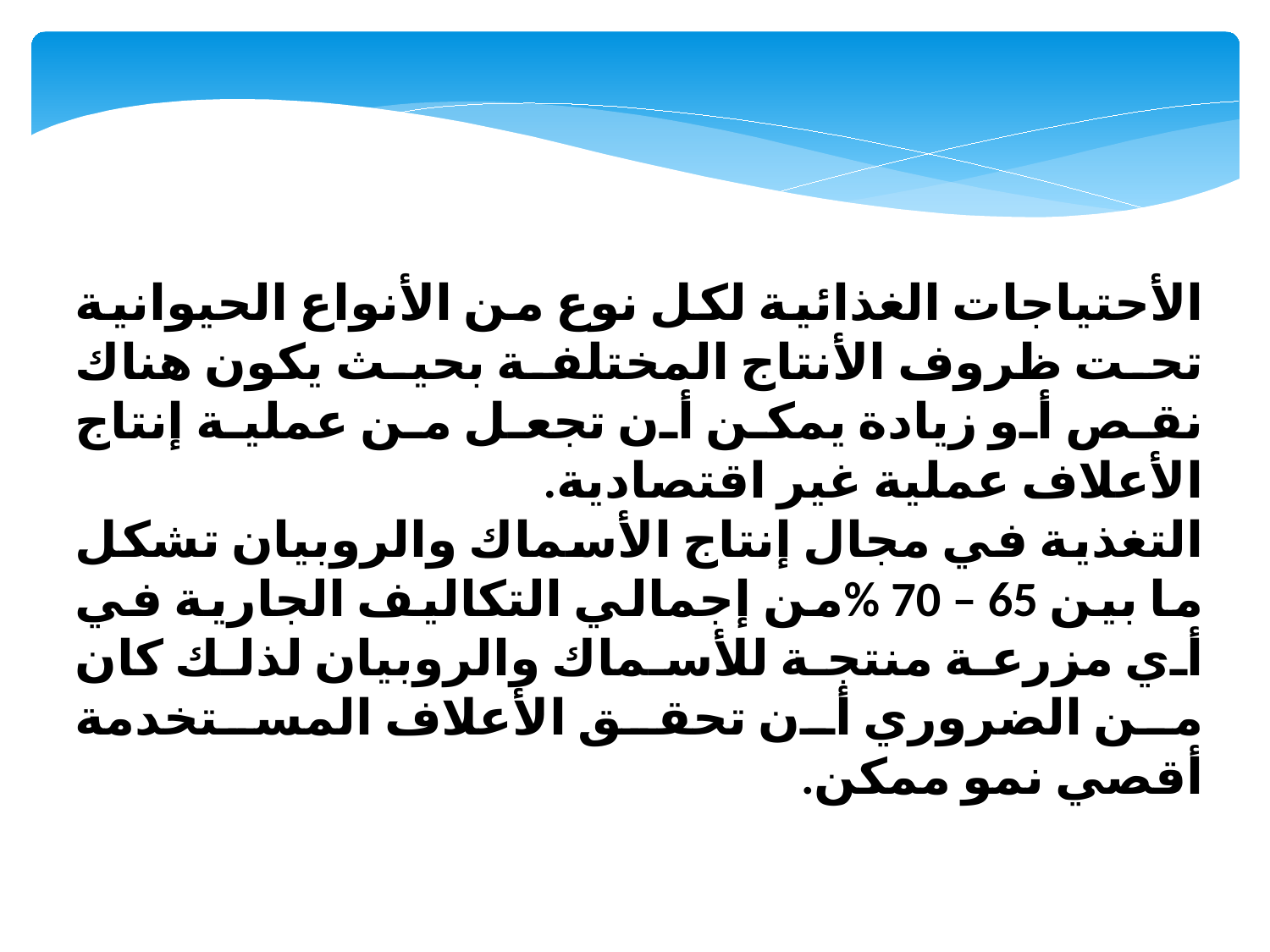

الأحتياجات الغذائية لكل نوع من الأنواع الحيوانية تحت ظروف الأنتاج المختلفة بحيث يكون هناك نقص أو زيادة يمكن أن تجعل من عملية إنتاج الأعلاف عملية غير اقتصادية.
التغذية في مجال إنتاج الأسماك والروبيان تشكل ما بين 65 – 70 %من إجمالي التكاليف الجارية في أي مزرعة منتجة للأسماك والروبيان لذلك كان من الضروري أن تحقق الأعلاف المستخدمة أقصي نمو ممكن.